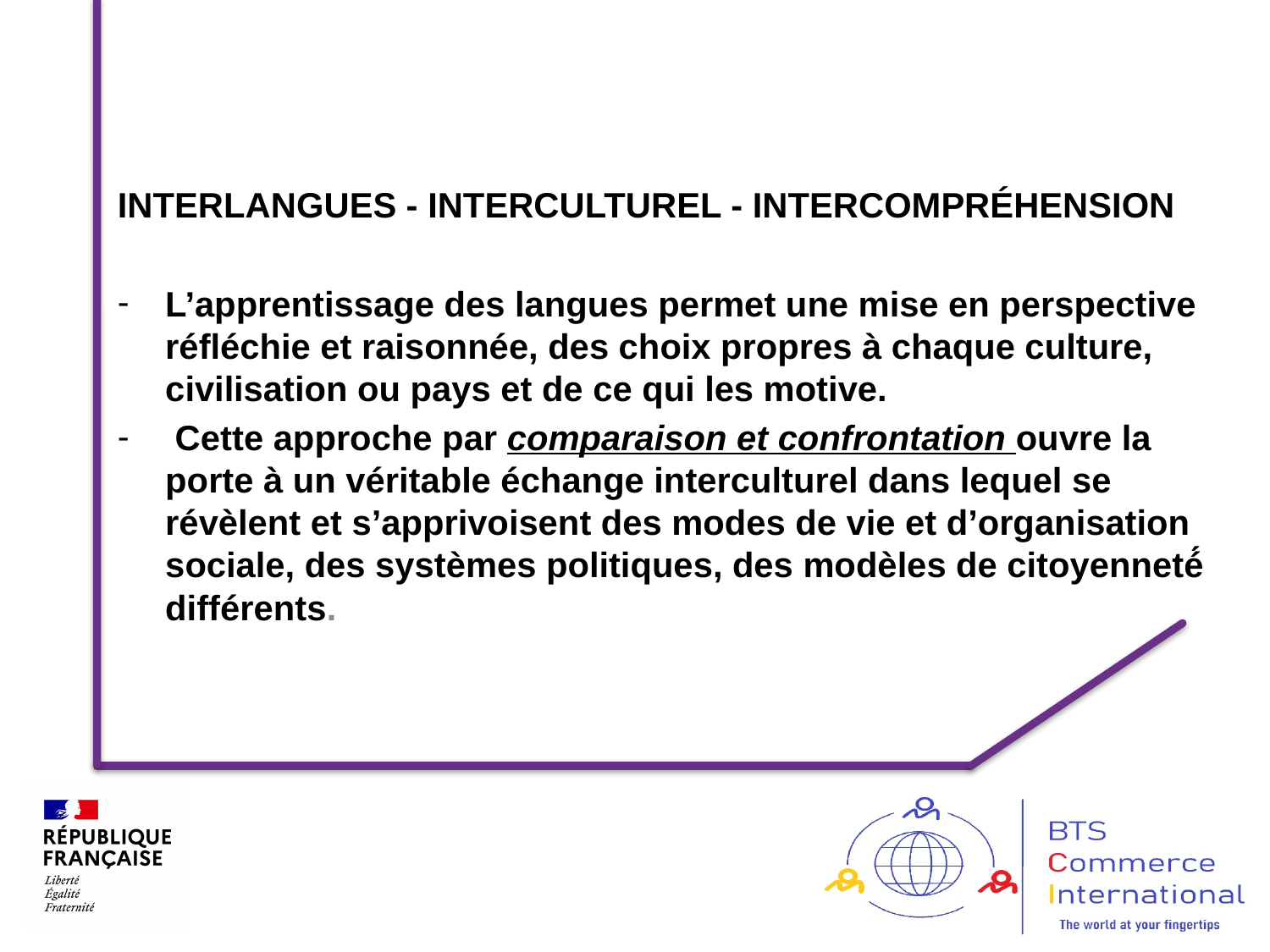

INTERLANGUES - INTERCULTUREL - INTERCOMPRÉHENSION

L’apprentissage des langues permet une mise en perspective réfléchie et raisonnée, des choix propres à chaque culture, civilisation ou pays et de ce qui les motive.
 Cette approche par comparaison et confrontation ouvre la porte à un véritable échange interculturel dans lequel se révèlent et s’apprivoisent des modes de vie et d’organisation sociale, des systèmes politiques, des modèles de citoyenneté́ différents.
19